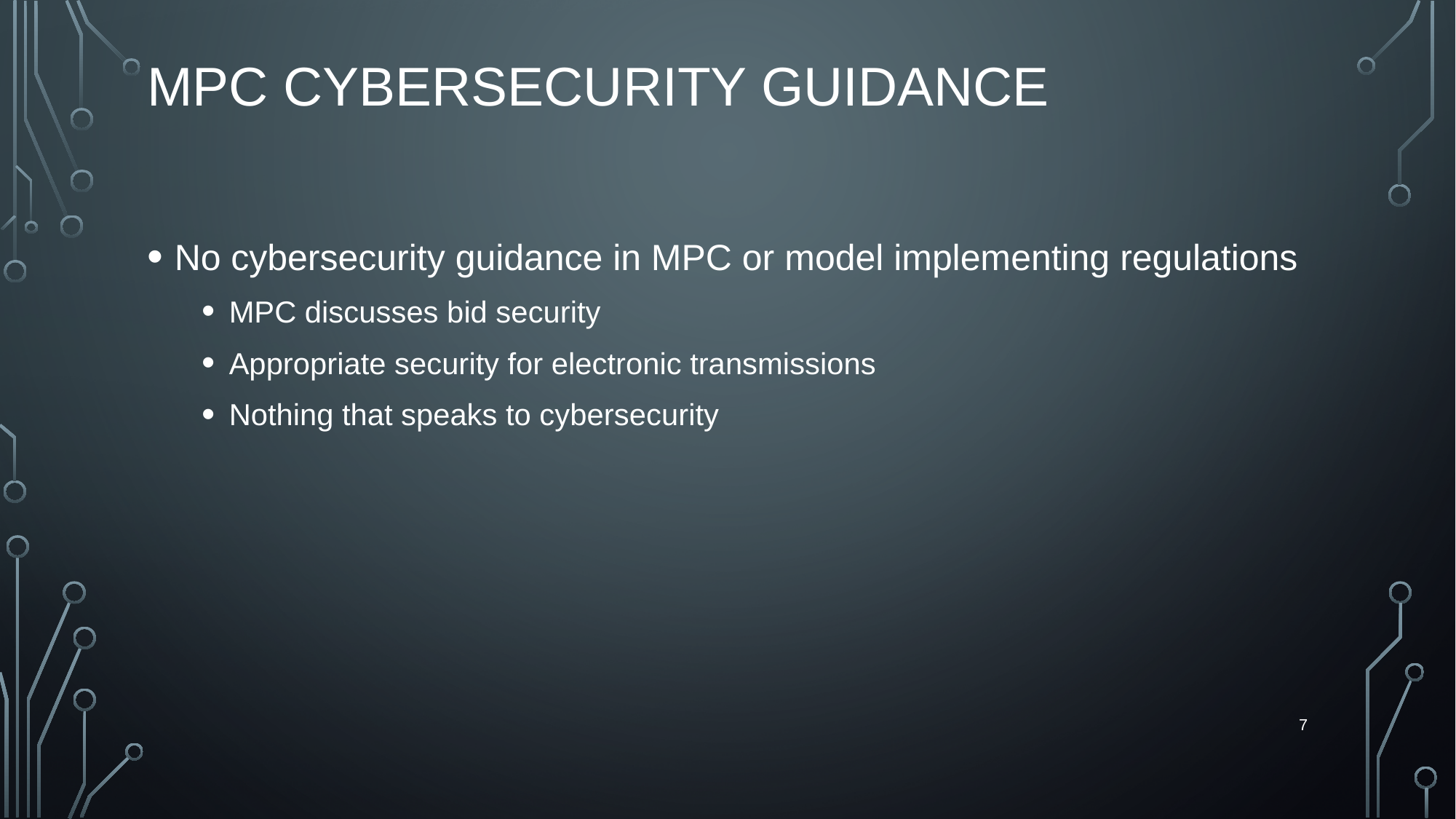

# MPC Cybersecurity guidance

No cybersecurity guidance in MPC or model implementing regulations
MPC discusses bid security
Appropriate security for electronic transmissions
Nothing that speaks to cybersecurity
7